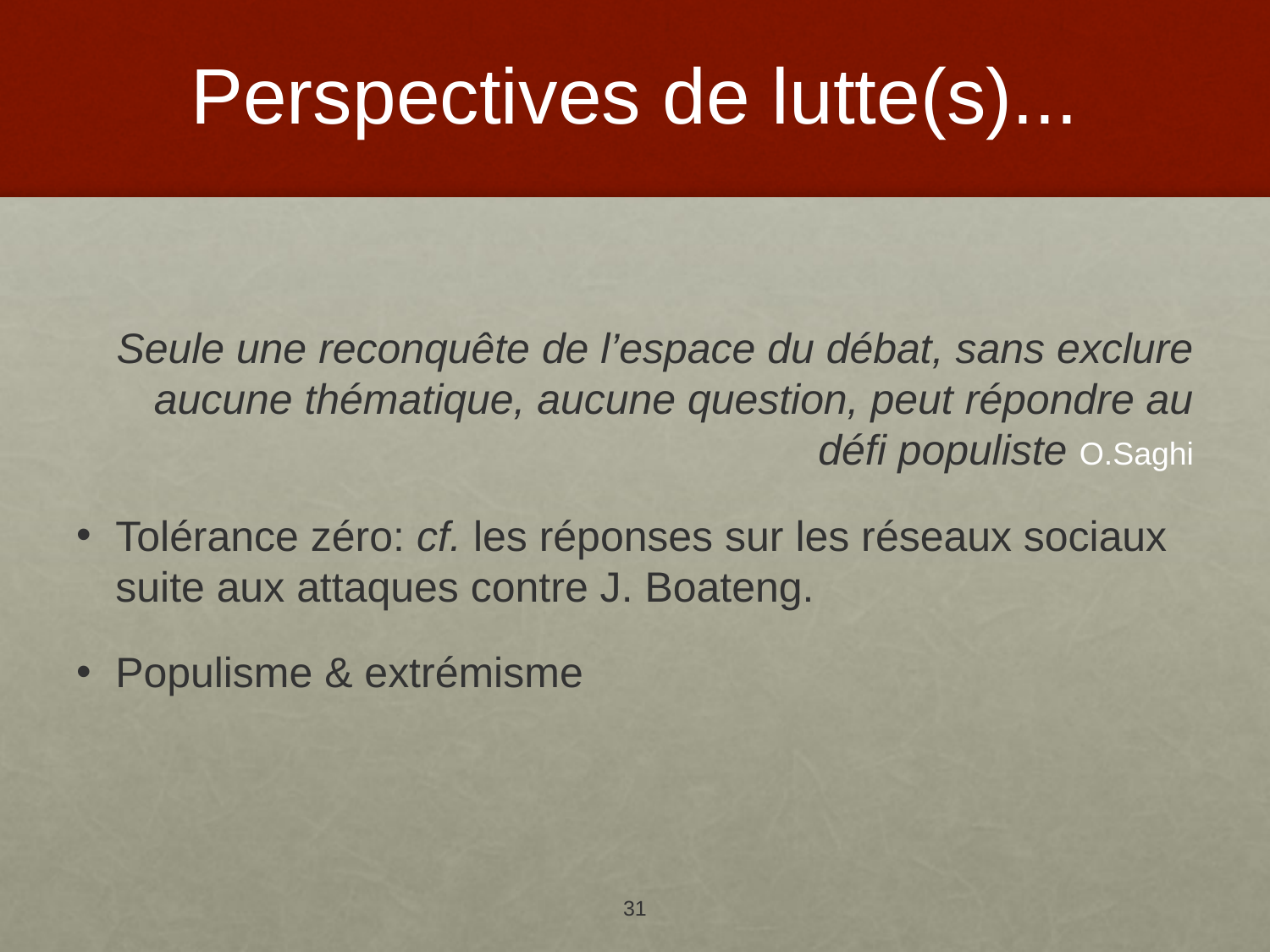

# Perspectives de lutte(s)...

Seule une reconquête de l’espace du débat, sans exclure aucune thématique, aucune question, peut répondre au défi populiste O.Saghi
Tolérance zéro: cf. les réponses sur les réseaux sociaux suite aux attaques contre J. Boateng.
Populisme & extrémisme
31